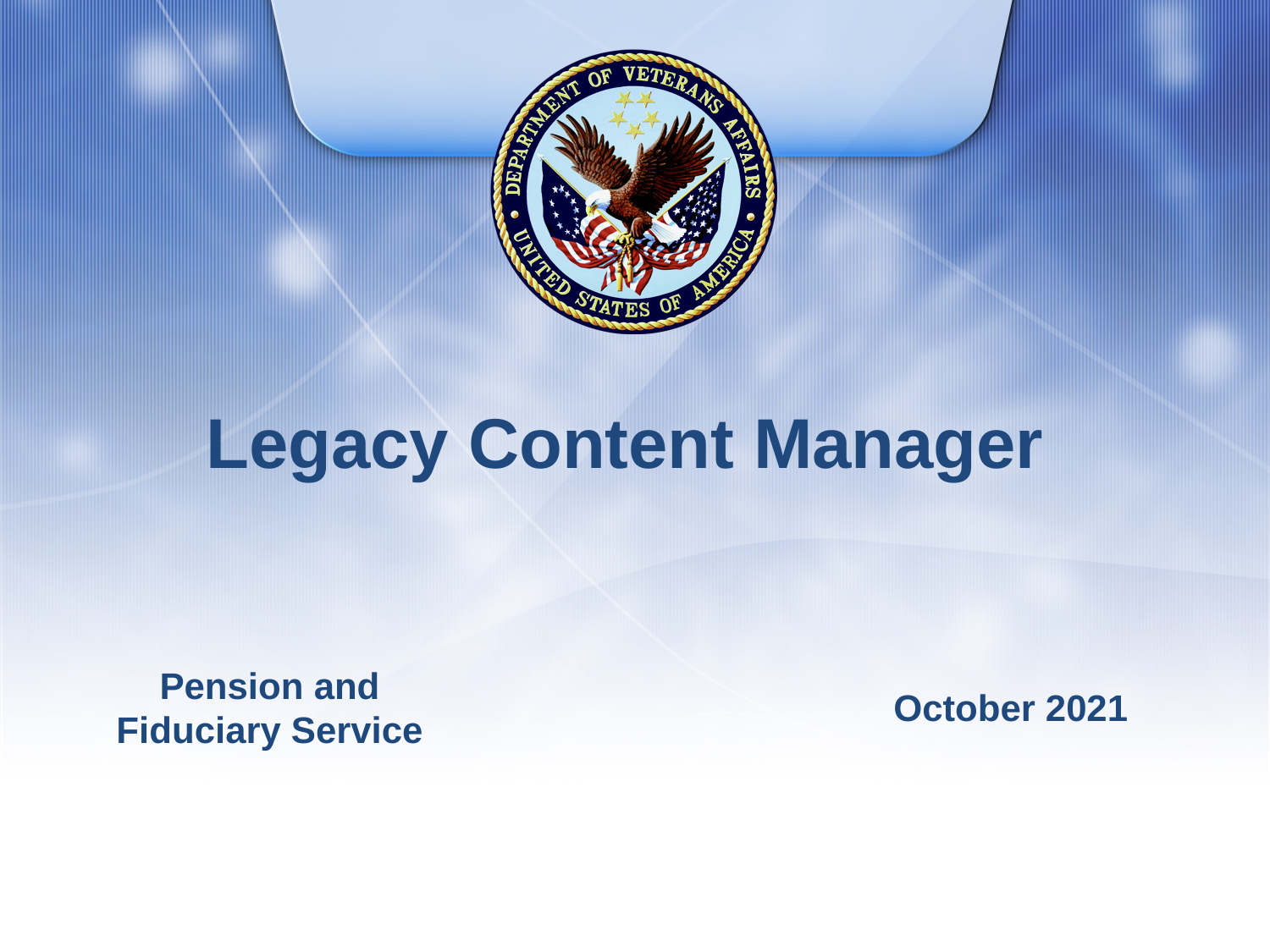

# Legacy Content Manager
Pension and Fiduciary Service
October 2021